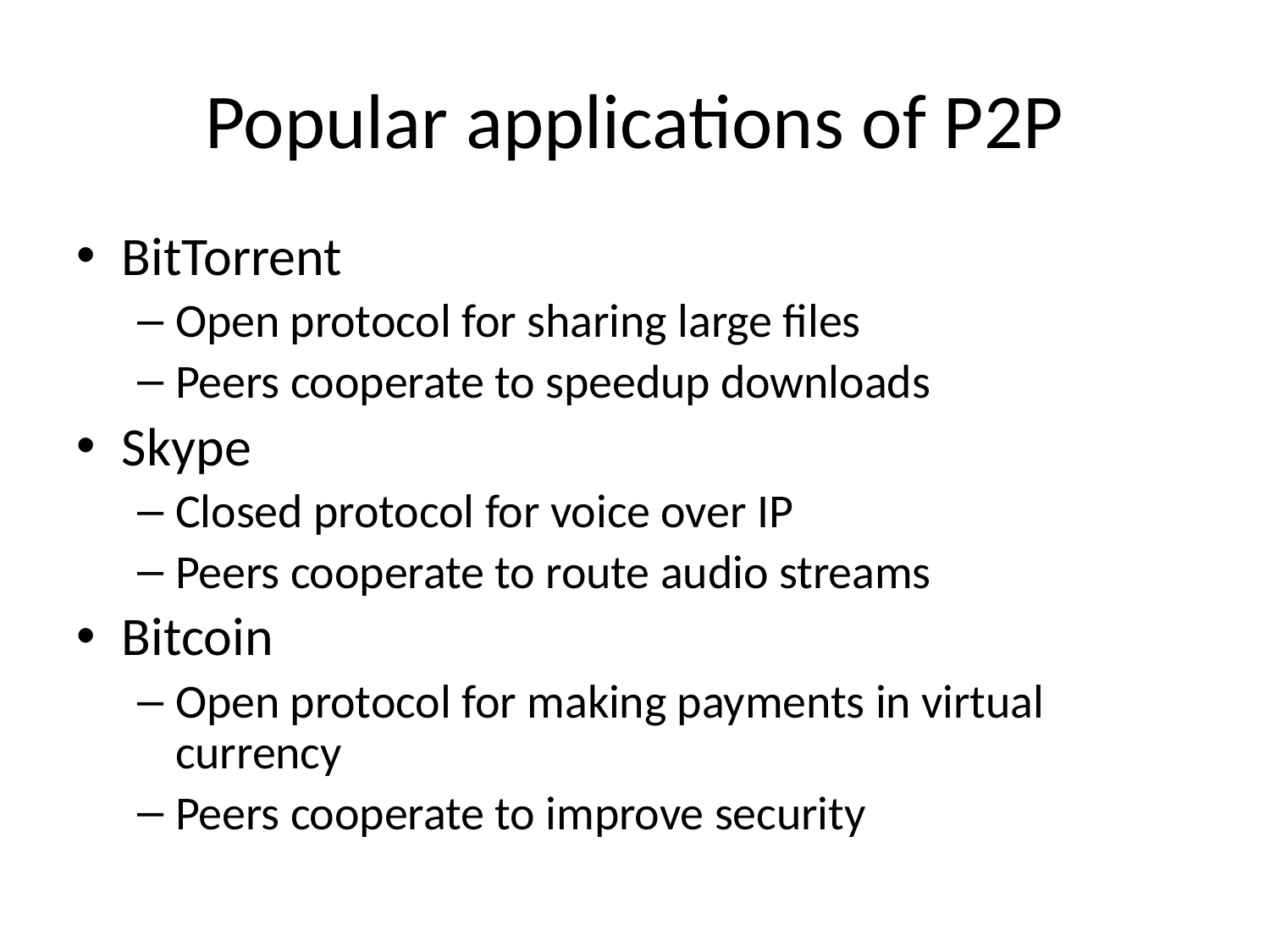

# Popular applications of P2P
BitTorrent
Open protocol for sharing large files
Peers cooperate to speedup downloads
Skype
Closed protocol for voice over IP
Peers cooperate to route audio streams
Bitcoin
Open protocol for making payments in virtual currency
Peers cooperate to improve security